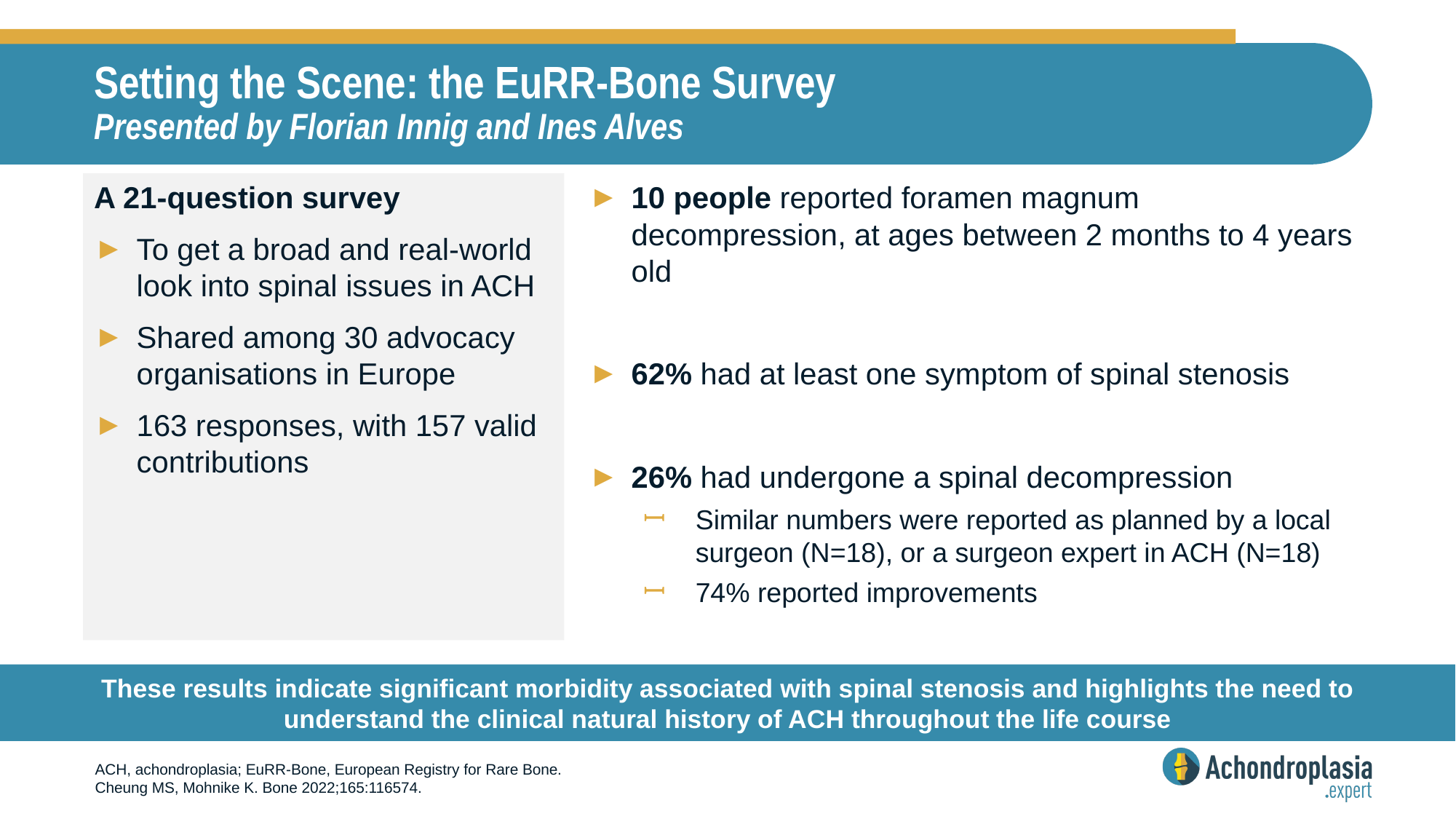

# Setting the Scene: the EuRR-Bone Survey Presented by Florian Innig and Ines Alves
10 people reported foramen magnum decompression, at ages between 2 months to 4 years old

62% had at least one symptom of spinal stenosis

26% had undergone a spinal decompression
Similar numbers were reported as planned by a local surgeon (N=18), or a surgeon expert in ACH (N=18)
74% reported improvements
A 21-question survey
To get a broad and real-world look into spinal issues in ACH
Shared among 30 advocacy organisations in Europe
163 responses, with 157 valid contributions
These results indicate significant morbidity associated with spinal stenosis and highlights the need to understand the clinical natural history of ACH throughout the life course
ACH, achondroplasia; EuRR-Bone, European Registry for Rare Bone.
Cheung MS, Mohnike K. Bone 2022;165:116574.